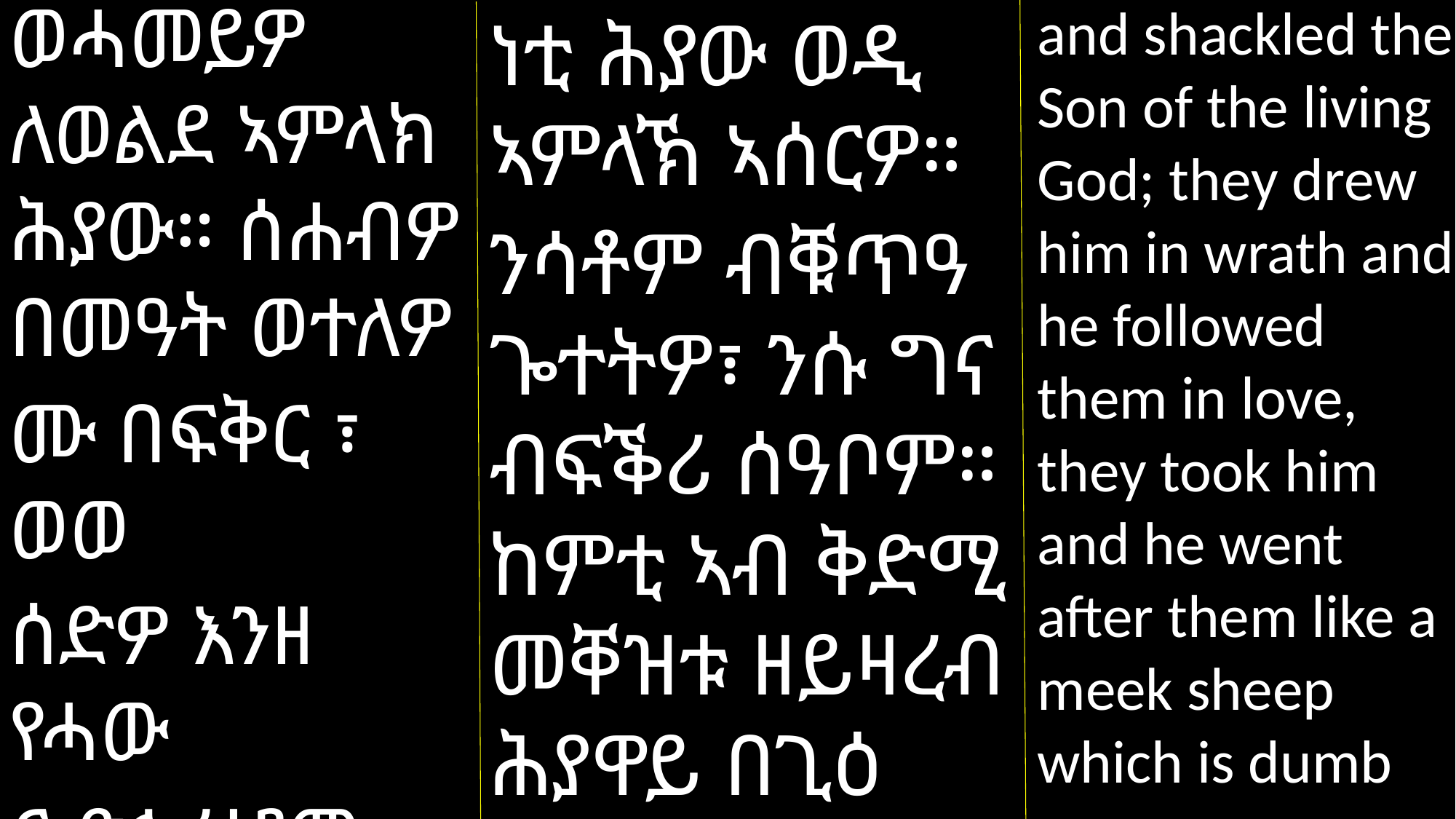

ወሓመይዎ ለወልደ ኣምላክ ሕያው። ሰሐብዎ በመዓት ወተለዎ
ሙ በፍቅር ፣ ወወ
ሰድዎ እንዘ የሓው
ር ድኅሬሆሙ ከመ በግዕ የዋሕ
and shackled the Son of the living God; they drew him in wrath and he followed them in love, they took him and he went after them like a meek sheep which is dumb
ነቲ ሕያው ወዲ ኣምላኽ ኣሰርዎ።
ንሳቶም ብቑጥዓ ጐተትዎ፣ ንሱ ግና ብፍቕሪ ሰዓቦም። ከምቲ ኣብ ቅድሚ መቐዝቱ ዘይዛረብ ሕያዋይ በጊዕ